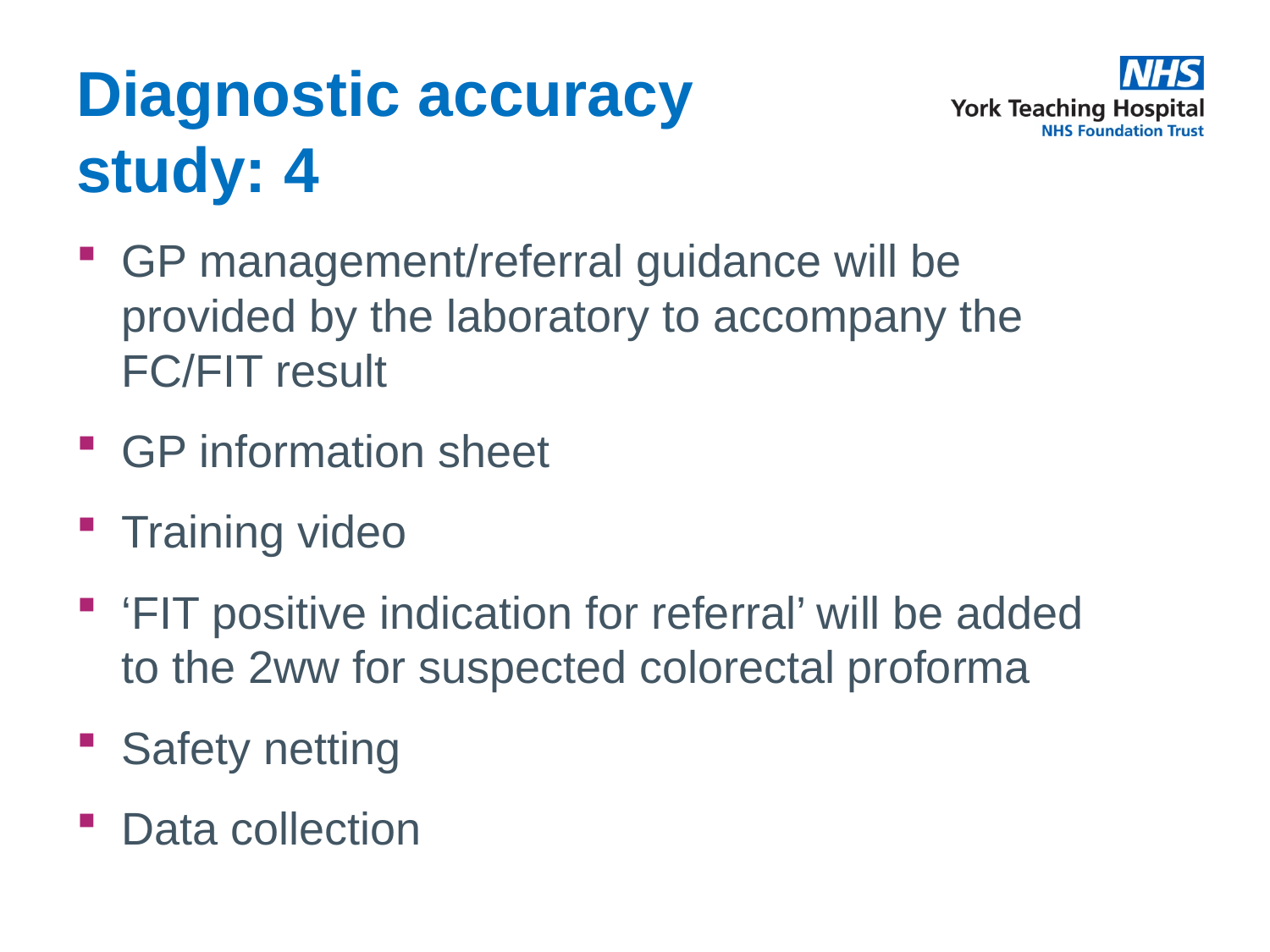

# Diagnostic accuracy study: 4
GP management/referral guidance will be provided by the laboratory to accompany the FC/FIT result
GP information sheet
Training video
‘FIT positive indication for referral’ will be added to the 2ww for suspected colorectal proforma
Safety netting
Data collection